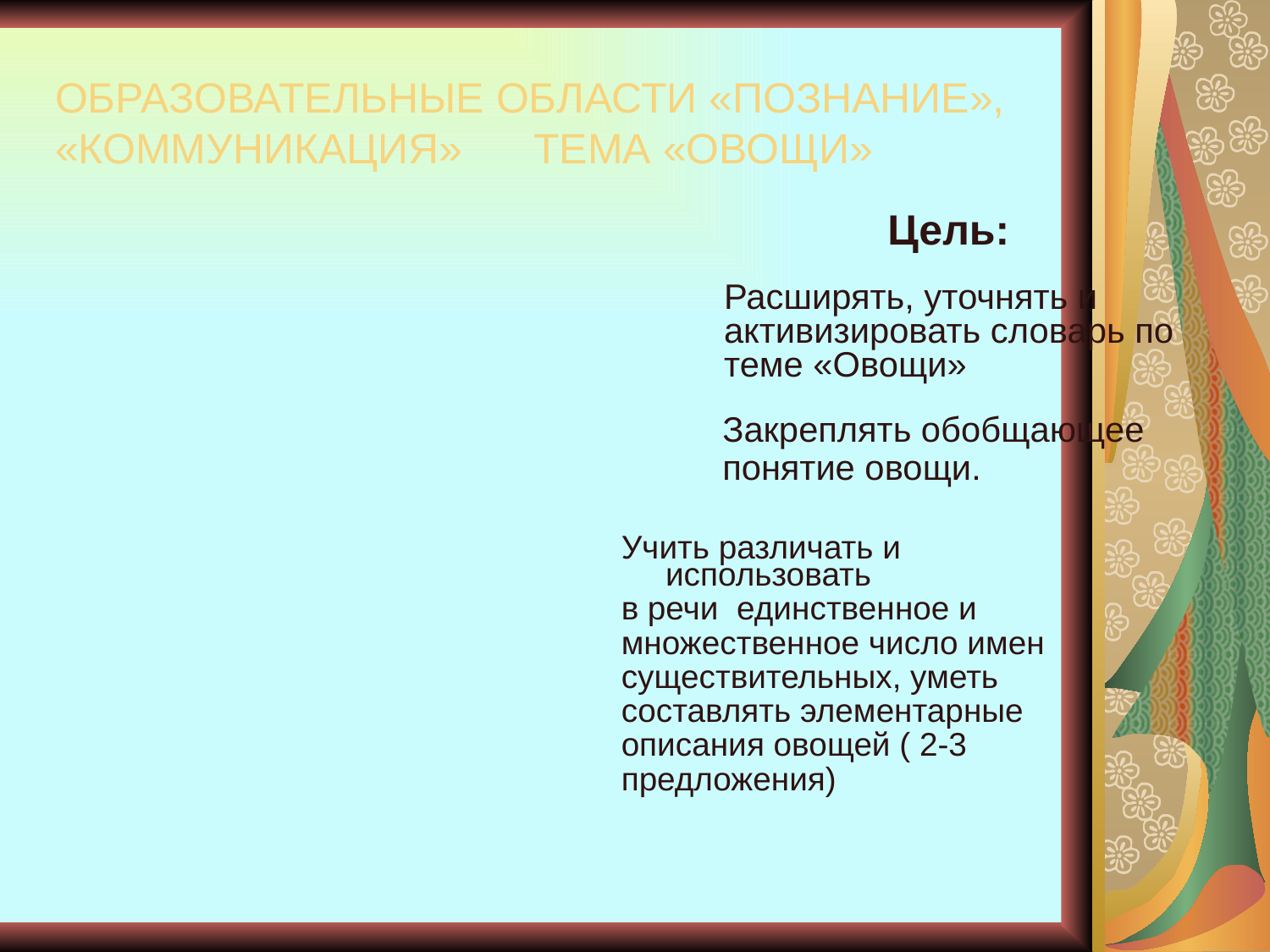

Образовательные области «Познание», «Коммуникация»      Тема «Овощи»
Цель:

Расширять, уточнять и активизировать словарь по теме «Овощи»
Закреплять обобщающее понятие овощи.
Учить различать и использовать
в речи  единственное и
множественное число имен
существительных, уметь
составлять элементарные
описания овощей ( 2-3
предложения)